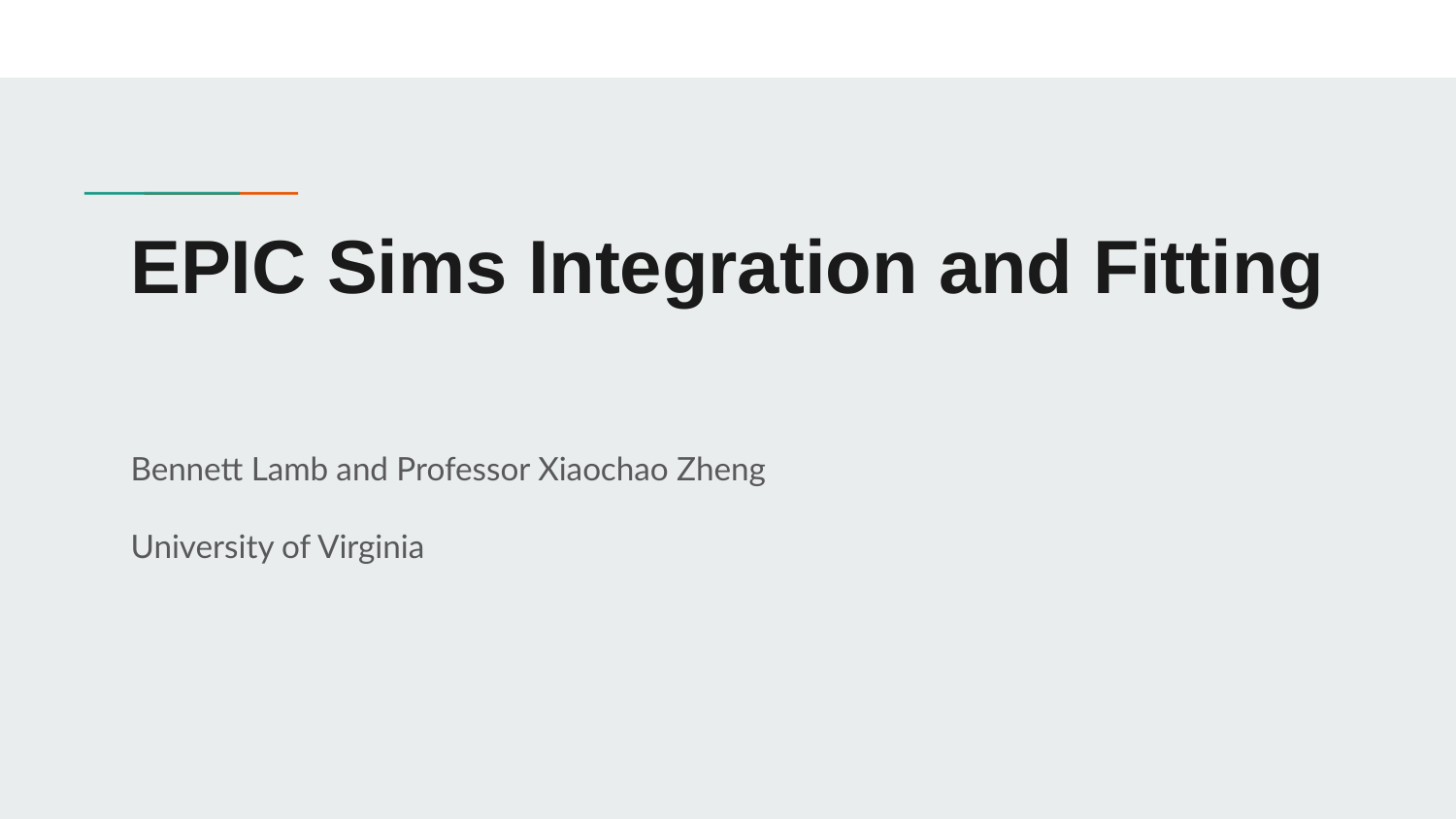

# EPIC Sims Integration and Fitting
Bennett Lamb and Professor Xiaochao Zheng

University of Virginia